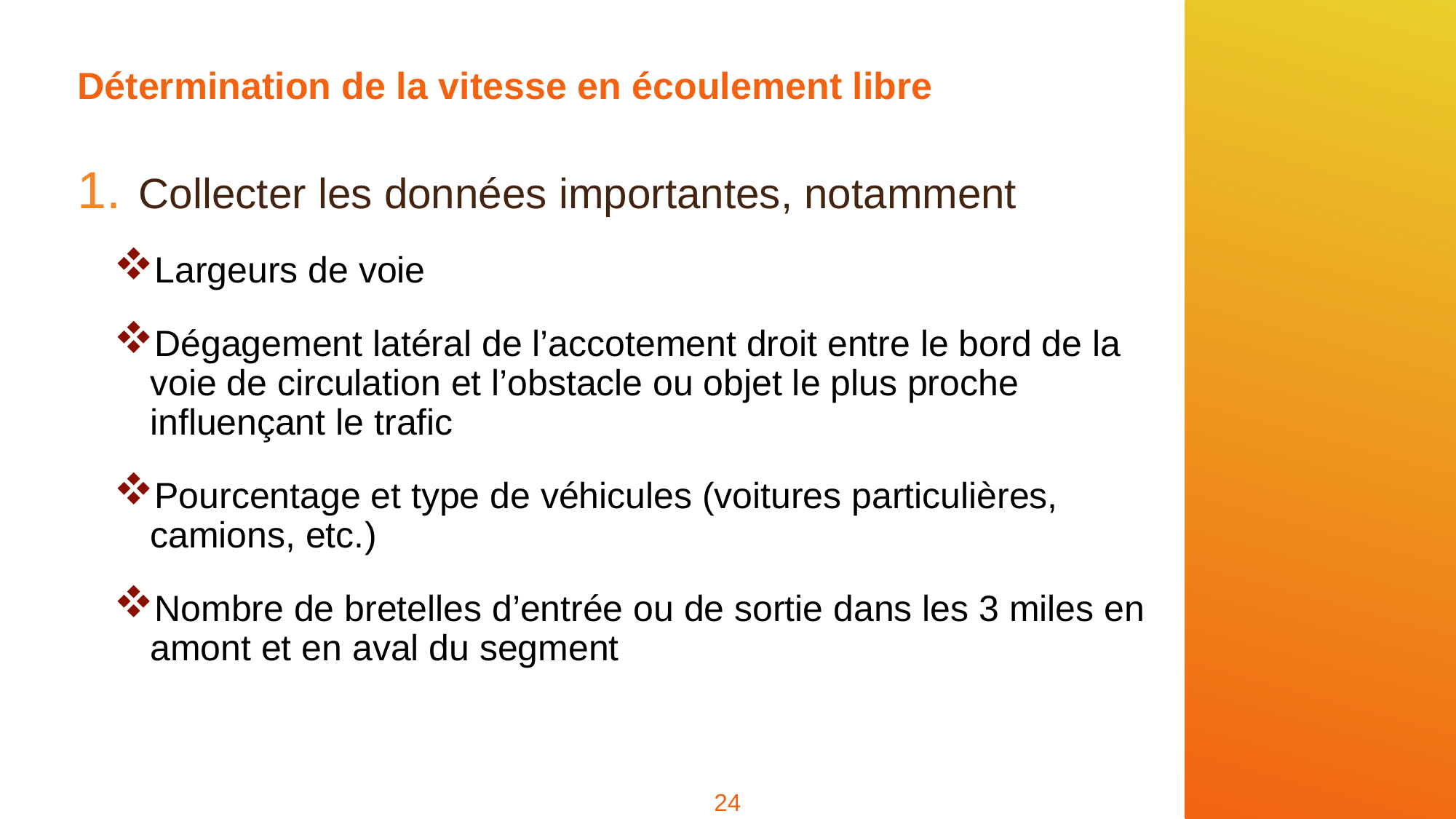

# Détermination de la vitesse en écoulement libre
Collecter les données importantes, notamment
Largeurs de voie
Dégagement latéral de l’accotement droit entre le bord de la voie de circulation et l’obstacle ou objet le plus proche influençant le trafic
Pourcentage et type de véhicules (voitures particulières, camions, etc.)
Nombre de bretelles d’entrée ou de sortie dans les 3 miles en amont et en aval du segment